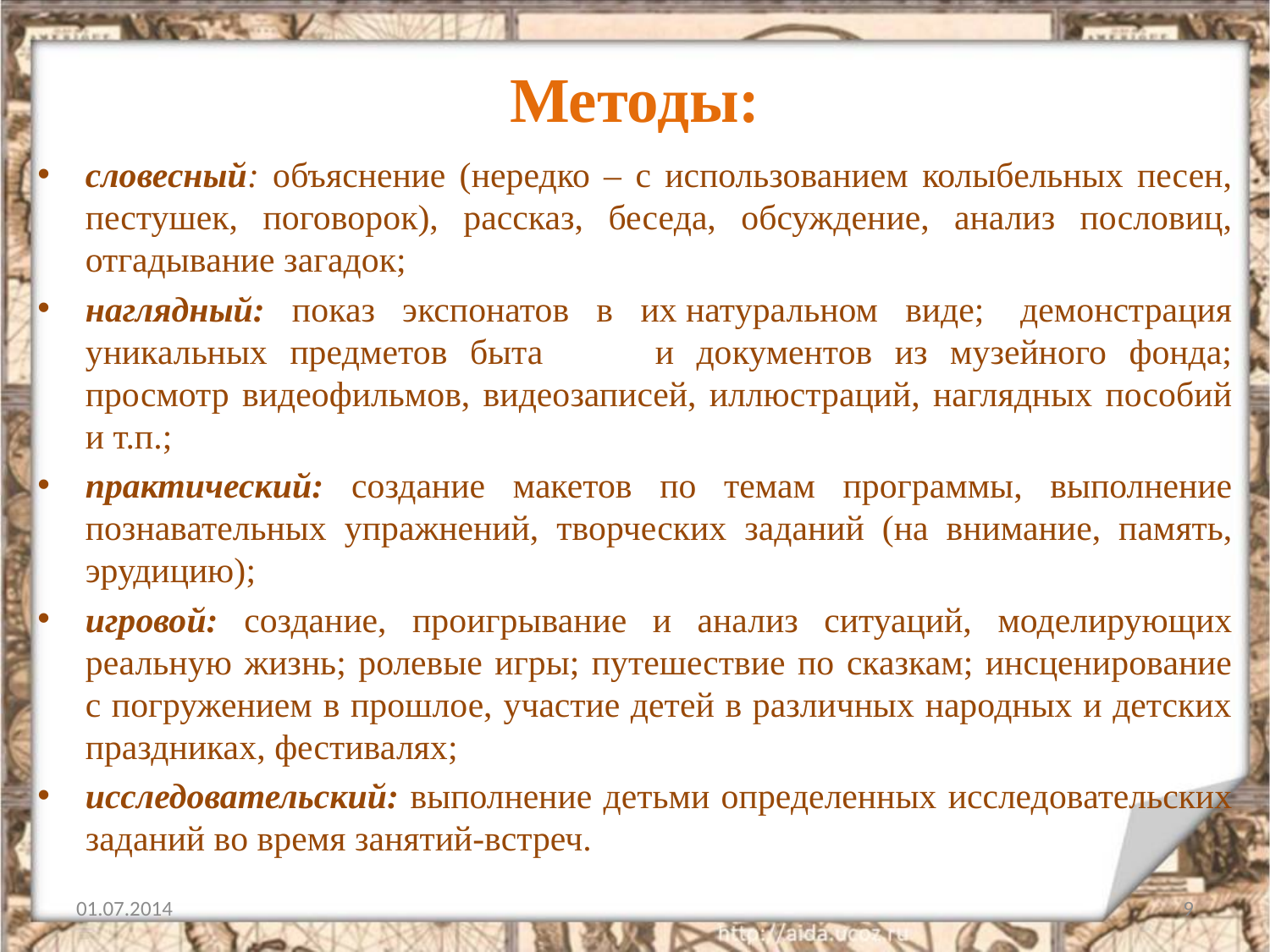

# Методы:
словесный: объяснение (нередко – с использованием колыбельных песен, пестушек, поговорок), рассказ, беседа, обсуждение, анализ пословиц, отгадывание загадок;
наглядный: показ экспонатов в их натуральном виде;  демонстрация уникальных предметов быта     и документов из музейного фонда; просмотр видеофильмов, видеозаписей, иллюстраций, наглядных пособий и т.п.;
практический: создание макетов по темам программы, выполнение познавательных упражнений, творческих заданий (на внимание, память, эрудицию);
игровой: создание, проигрывание и анализ ситуаций, моделирующих реальную жизнь; ролевые игры; путешествие по сказкам; инсценирование с погружением в прошлое, участие детей в различных народных и детских праздниках, фестивалях;
исследовательский: выполнение детьми определенных исследовательских заданий во время занятий-встреч.

01.07.2014
9